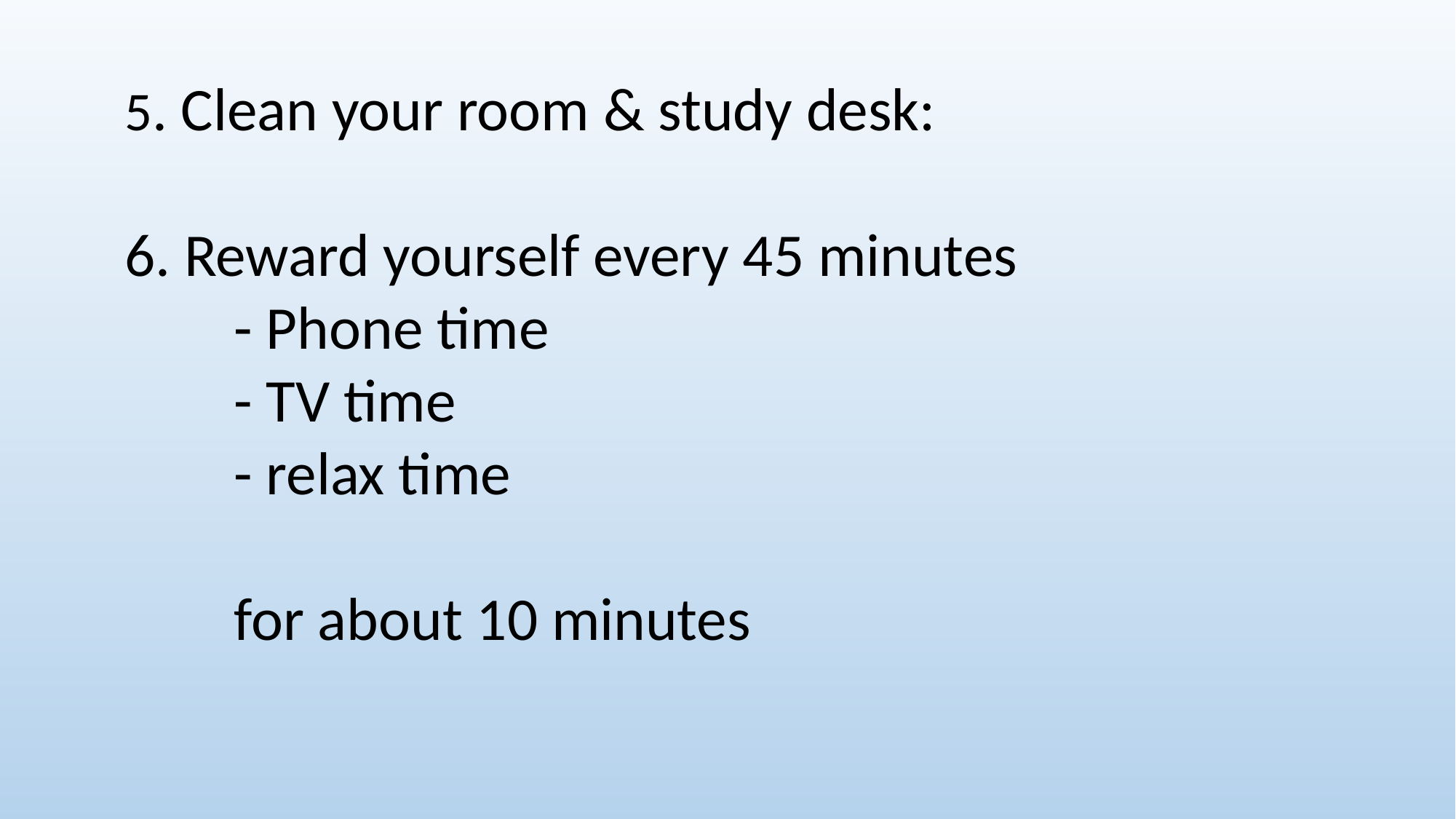

5. Clean your room & study desk:

6. Reward yourself every 45 minutes
	- Phone time
	- TV time
	- relax time

	for about 10 minutes